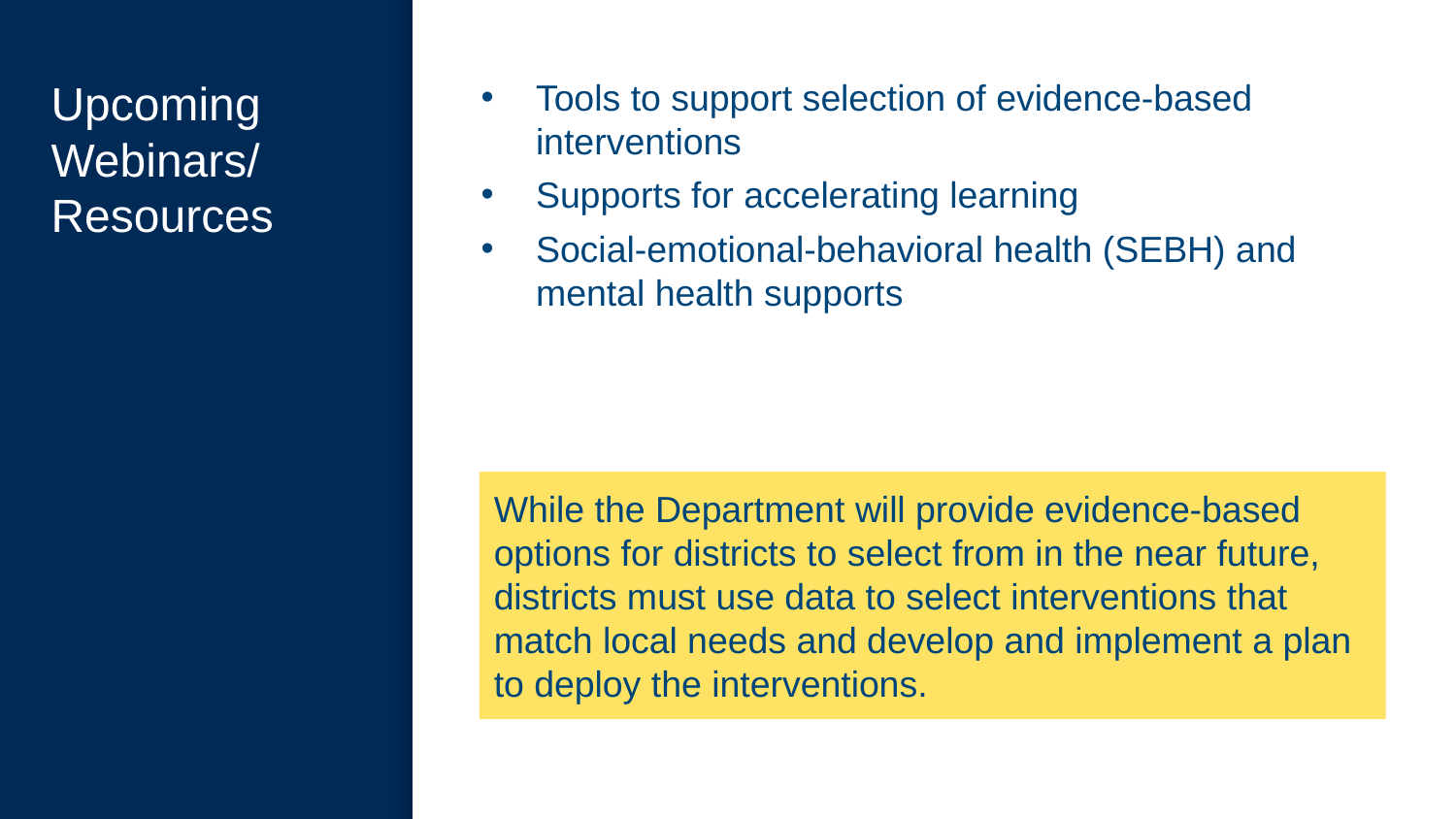

# Upcoming Webinars/ Resources
Tools to support selection of evidence-based interventions
Supports for accelerating learning
Social-emotional-behavioral health (SEBH) and mental health supports
While the Department will provide evidence-based options for districts to select from in the near future, districts must use data to select interventions that match local needs and develop and implement a plan to deploy the interventions.